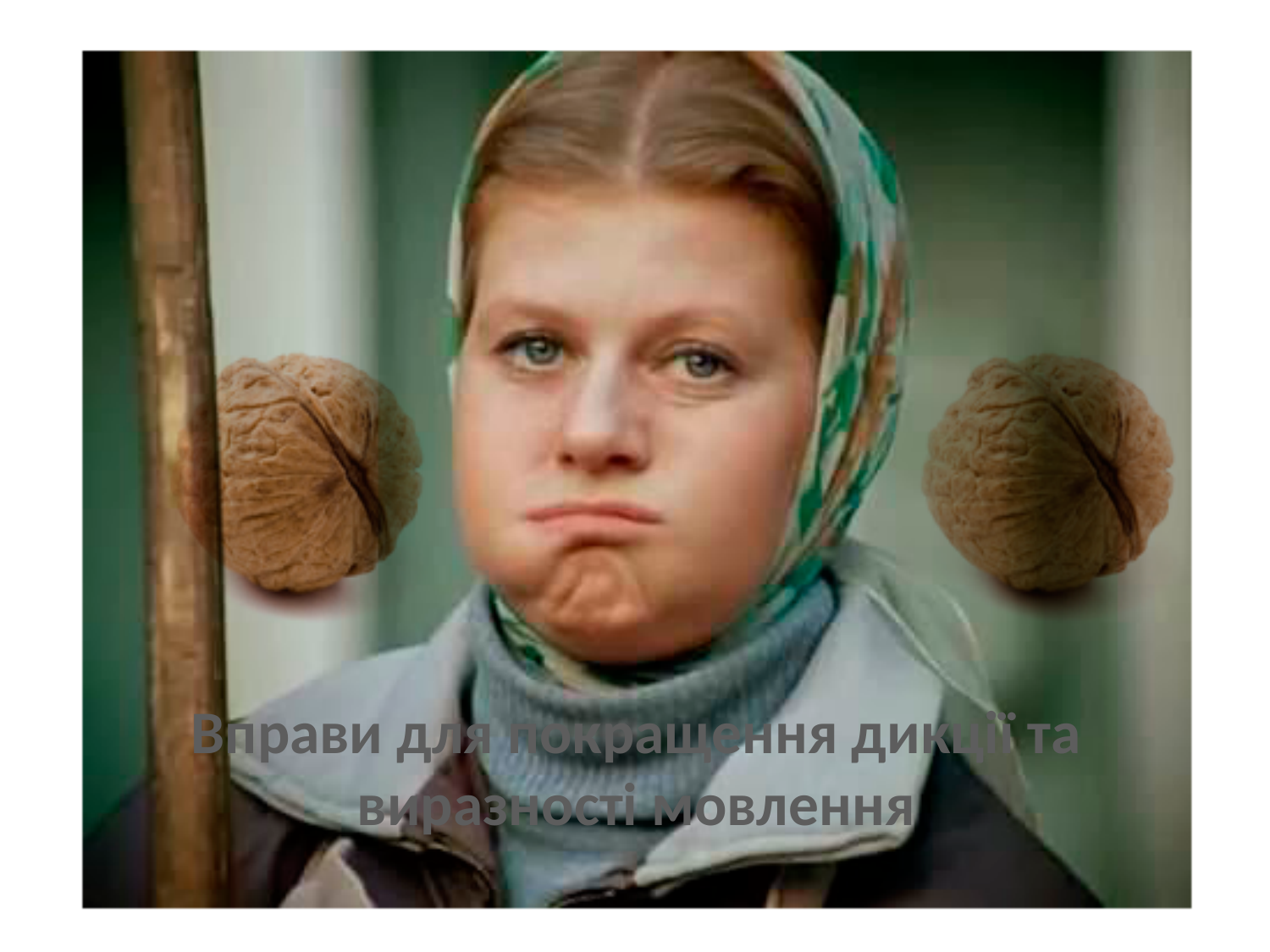

# Вправи для покращення дикції та виразності мовлення